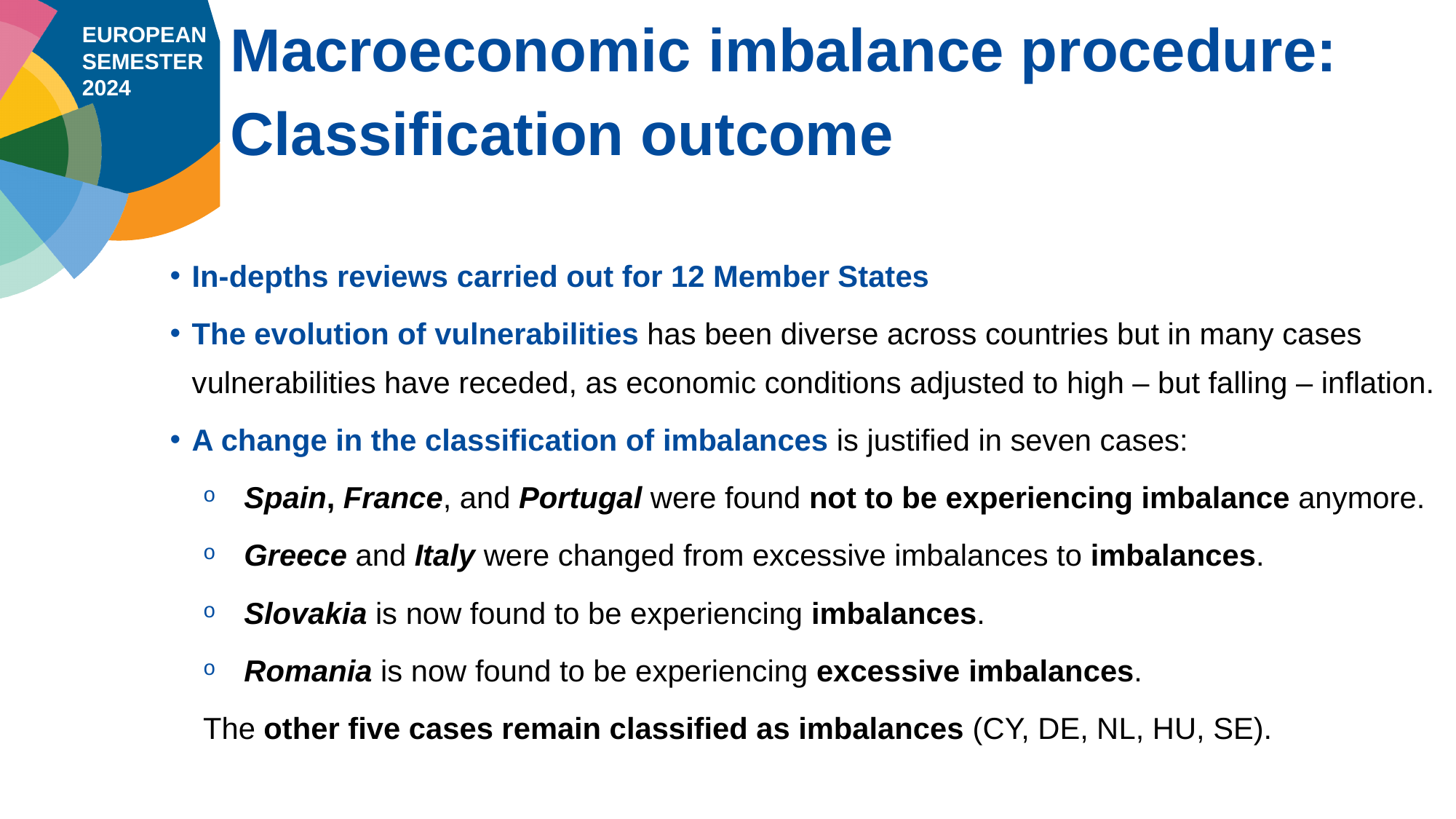

Macroeconomic imbalance procedure:
Classification outcome
In-depths reviews carried out for 12 Member States
The evolution of vulnerabilities has been diverse across countries but in many cases vulnerabilities have receded, as economic conditions adjusted to high – but falling – inflation.
A change in the classification of imbalances is justified in seven cases:
Spain, France, and Portugal were found not to be experiencing imbalance anymore.
Greece and Italy were changed from excessive imbalances to imbalances.
Slovakia is now found to be experiencing imbalances.
Romania is now found to be experiencing excessive imbalances.
The other five cases remain classified as imbalances (CY, DE, NL, HU, SE).